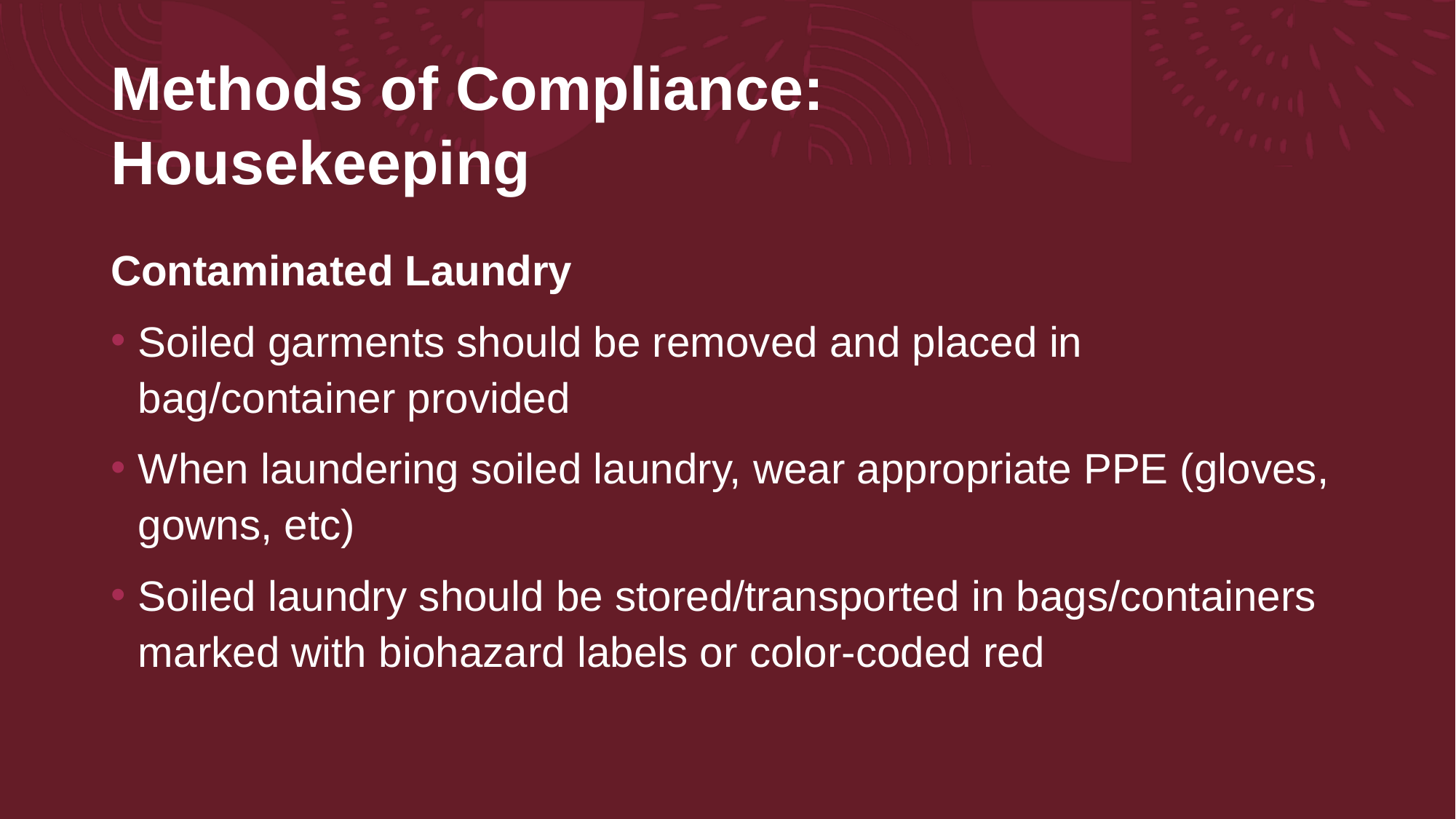

# Methods of Compliance: Housekeeping
Contaminated Laundry
Soiled garments should be removed and placed in bag/container provided
When laundering soiled laundry, wear appropriate PPE (gloves, gowns, etc)
Soiled laundry should be stored/transported in bags/containers marked with biohazard labels or color-coded red